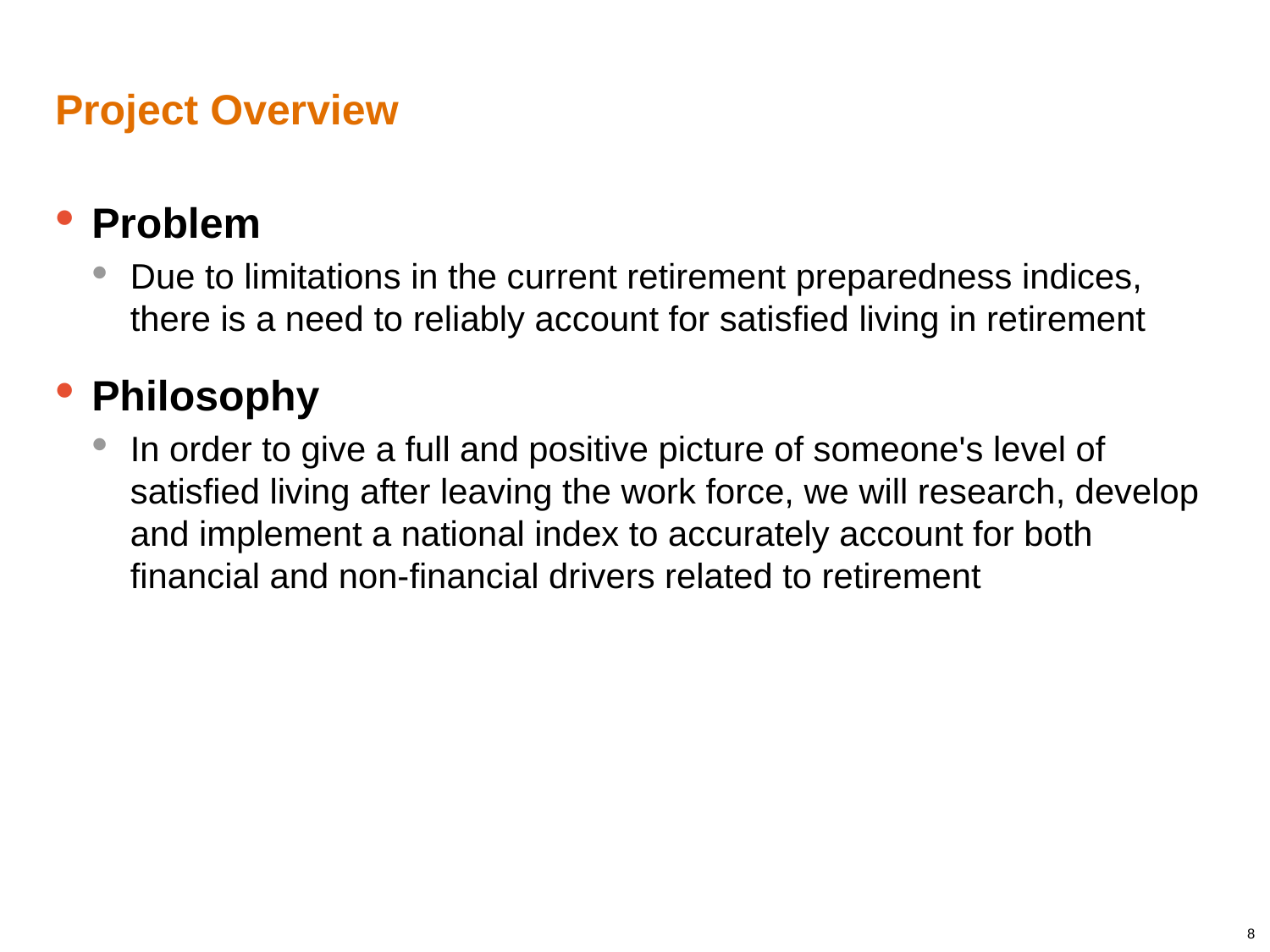

# Project Overview
Problem
Due to limitations in the current retirement preparedness indices, there is a need to reliably account for satisfied living in retirement
Philosophy
In order to give a full and positive picture of someone's level of satisfied living after leaving the work force, we will research, develop and implement a national index to accurately account for both financial and non-financial drivers related to retirement
8